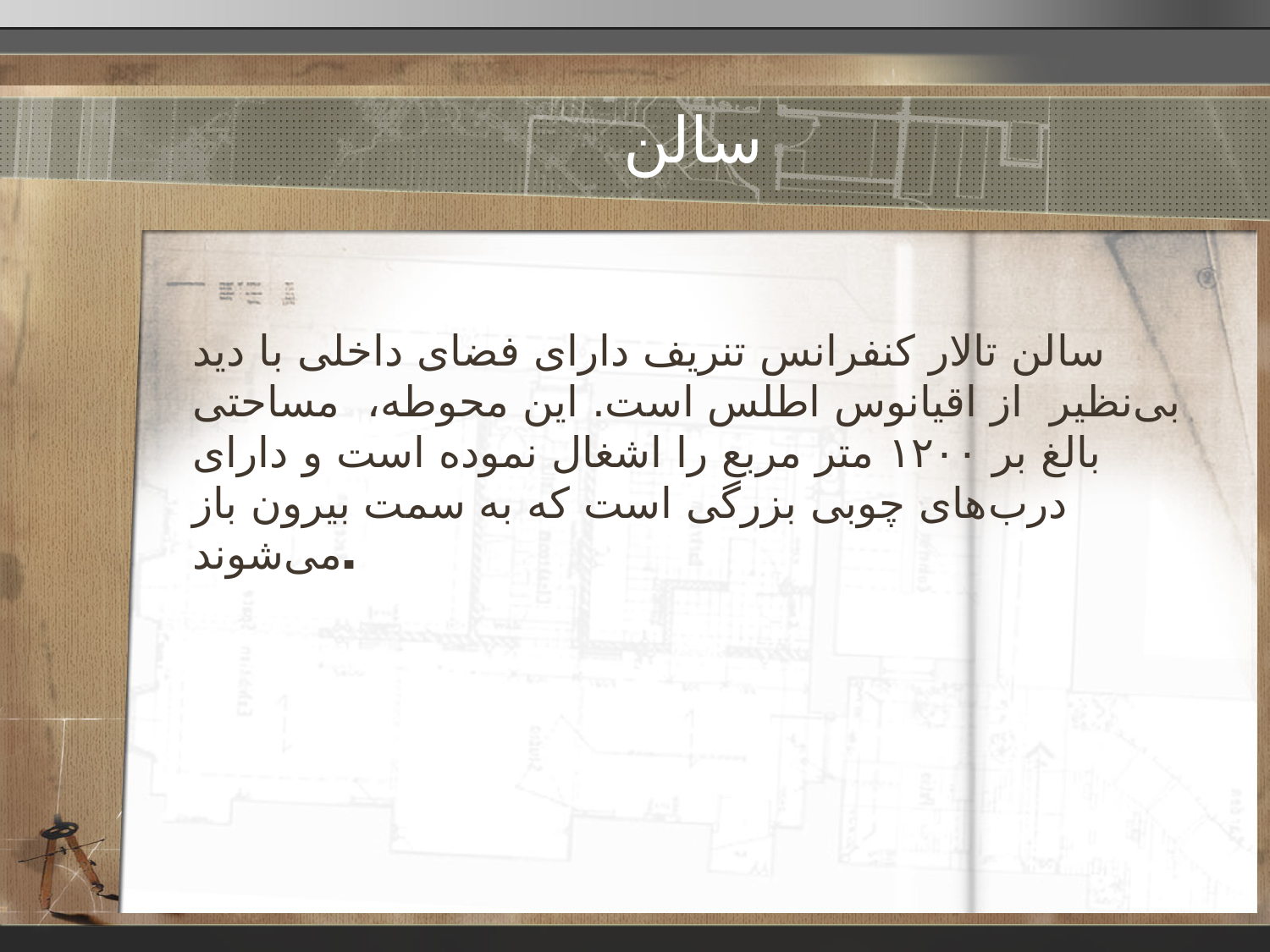

# سالن
سالن تالار کنفرانس تنریف دارای فضای داخلی با دید بی‌نظیر  از اقیانوس اطلس است. این محوطه،  مساحتی بالغ بر ۱۲۰۰ متر مربع را اشغال نموده است و دارای درب‌های چوبی بزرگی است که به سمت بیرون باز می‌شوند.